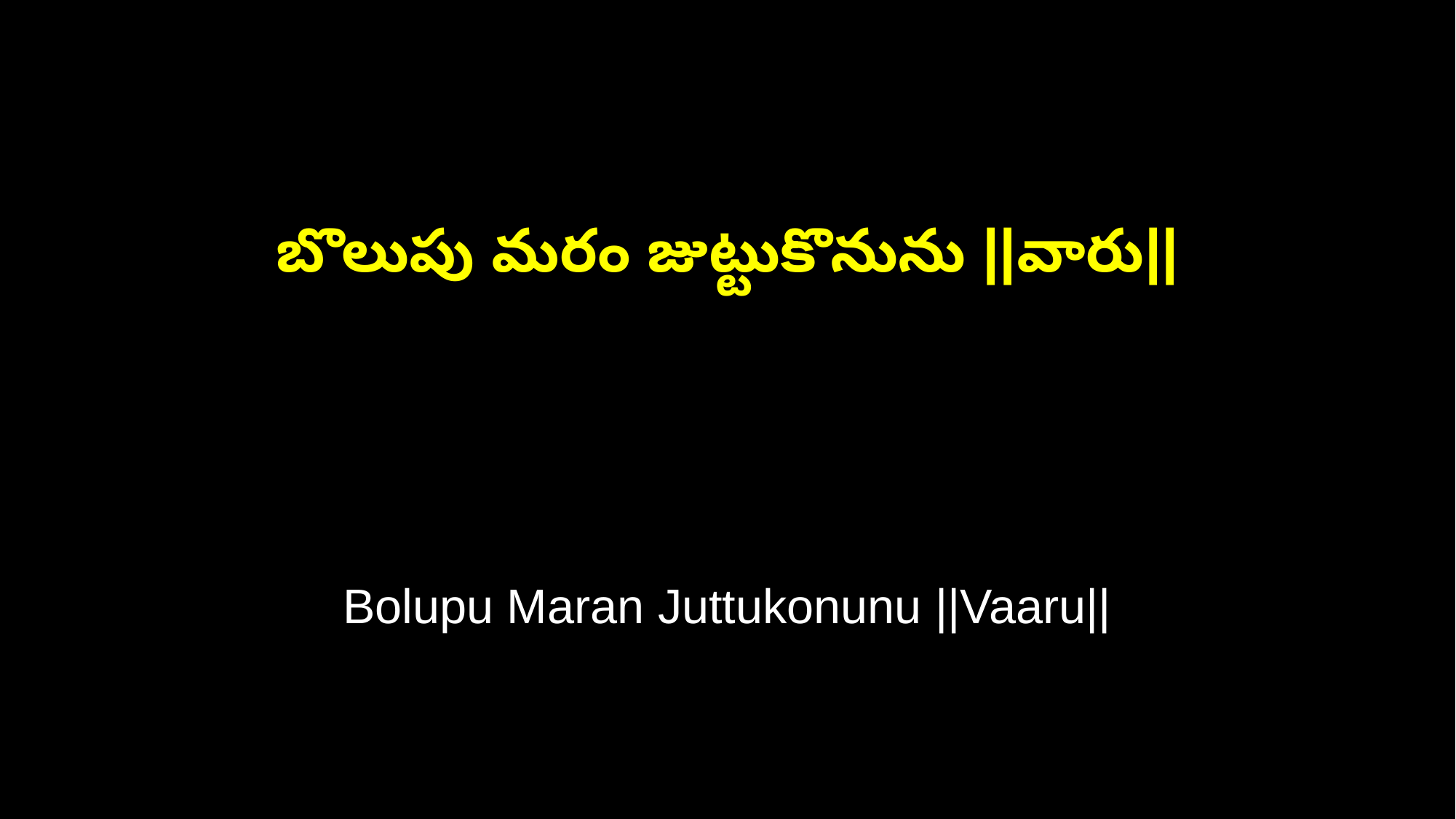

బొలుపు మరం జుట్టుకొనును ||వారు||
Bolupu Maran Juttukonunu ||Vaaru||